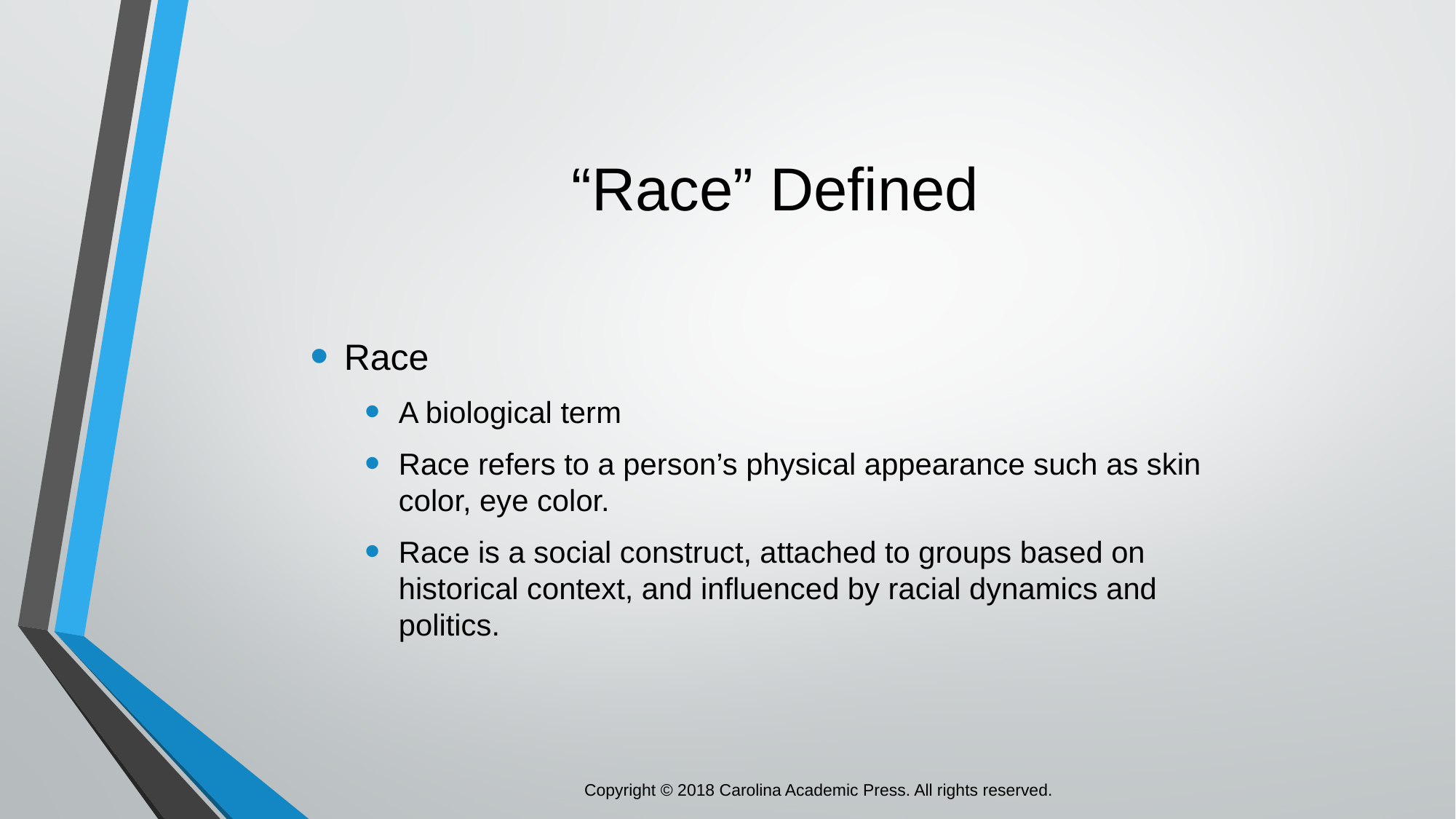

# “Race” Defined
Race
A biological term
Race refers to a person’s physical appearance such as skin color, eye color.
Race is a social construct, attached to groups based on historical context, and influenced by racial dynamics and politics.
Copyright © 2018 Carolina Academic Press. All rights reserved.